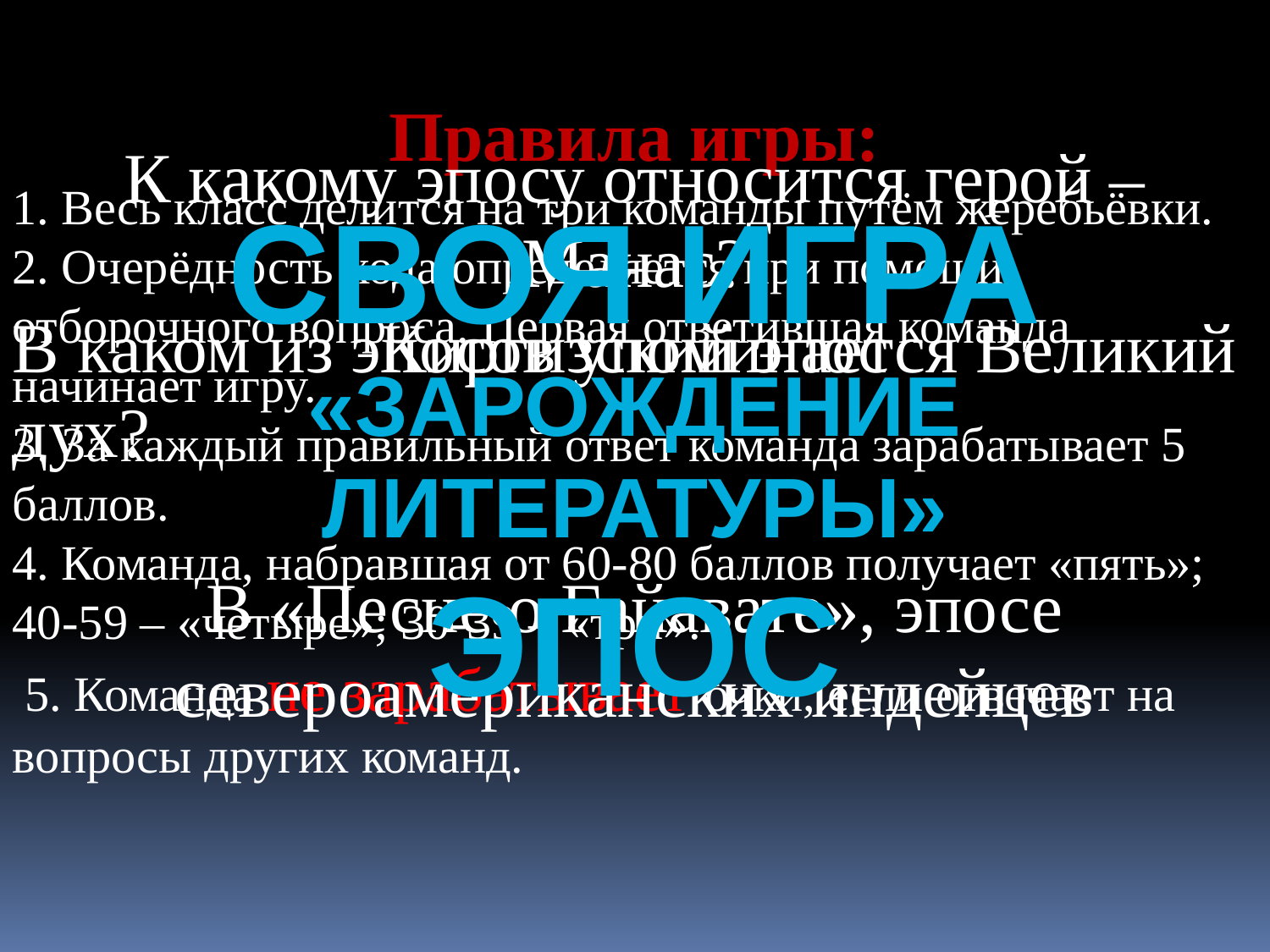

Правила игры:
1. Весь класс делится на три команды путём жеребьёвки.
2. Очерёдность хода определяется при помощи отборочного вопроса. Первая ответившая команда начинает игру.
3. За каждый правильный ответ команда зарабатывает 5 баллов.
4. Команда, набравшая от 60-80 баллов получает «пять»; 40-59 – «четыре»; 30-39 – «три».
 5. Команда не зарабатывает очки, если отвечает на вопросы других команд.
К какому эпосу относится герой – Манас?
Своя игра
«Зарождение литературы»
эпос
Киргизский эпос
В каком из эпосов упоминается Великий дух?
В «Песне о Гайавате», эпосе североамериканских индейцев